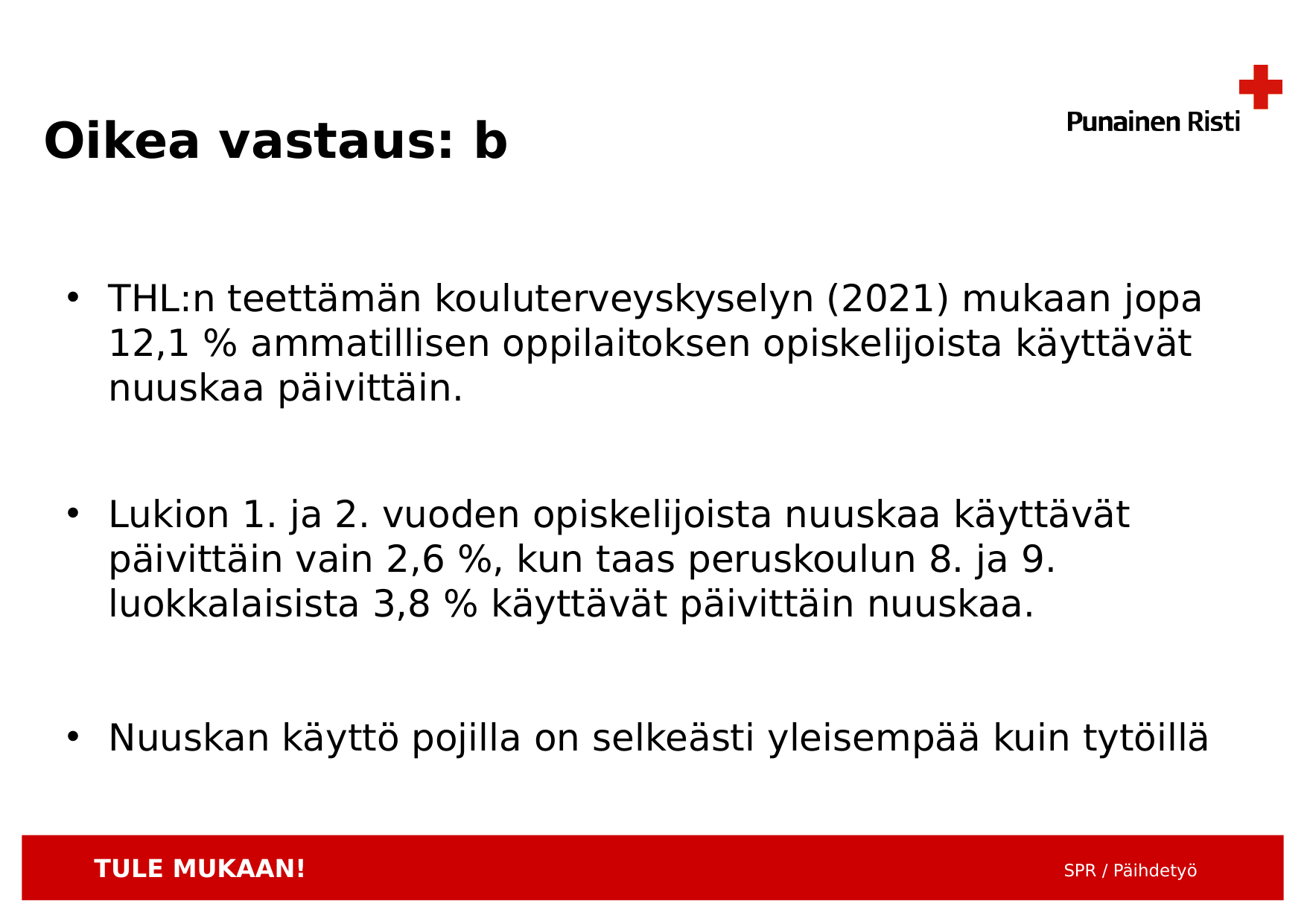

# Oikea vastaus: b

THL:n teettämän kouluterveyskyselyn (2021) mukaan jopa 12,1 % ammatillisen oppilaitoksen opiskelijoista käyttävät nuuskaa päivittäin.

Lukion 1. ja 2. vuoden opiskelijoista nuuskaa käyttävät päivittäin vain 2,6 %, kun taas peruskoulun 8. ja 9. luokkalaisista 3,8 % käyttävät päivittäin nuuskaa.

Nuuskan käyttö pojilla on selkeästi yleisempää kuin tytöillä